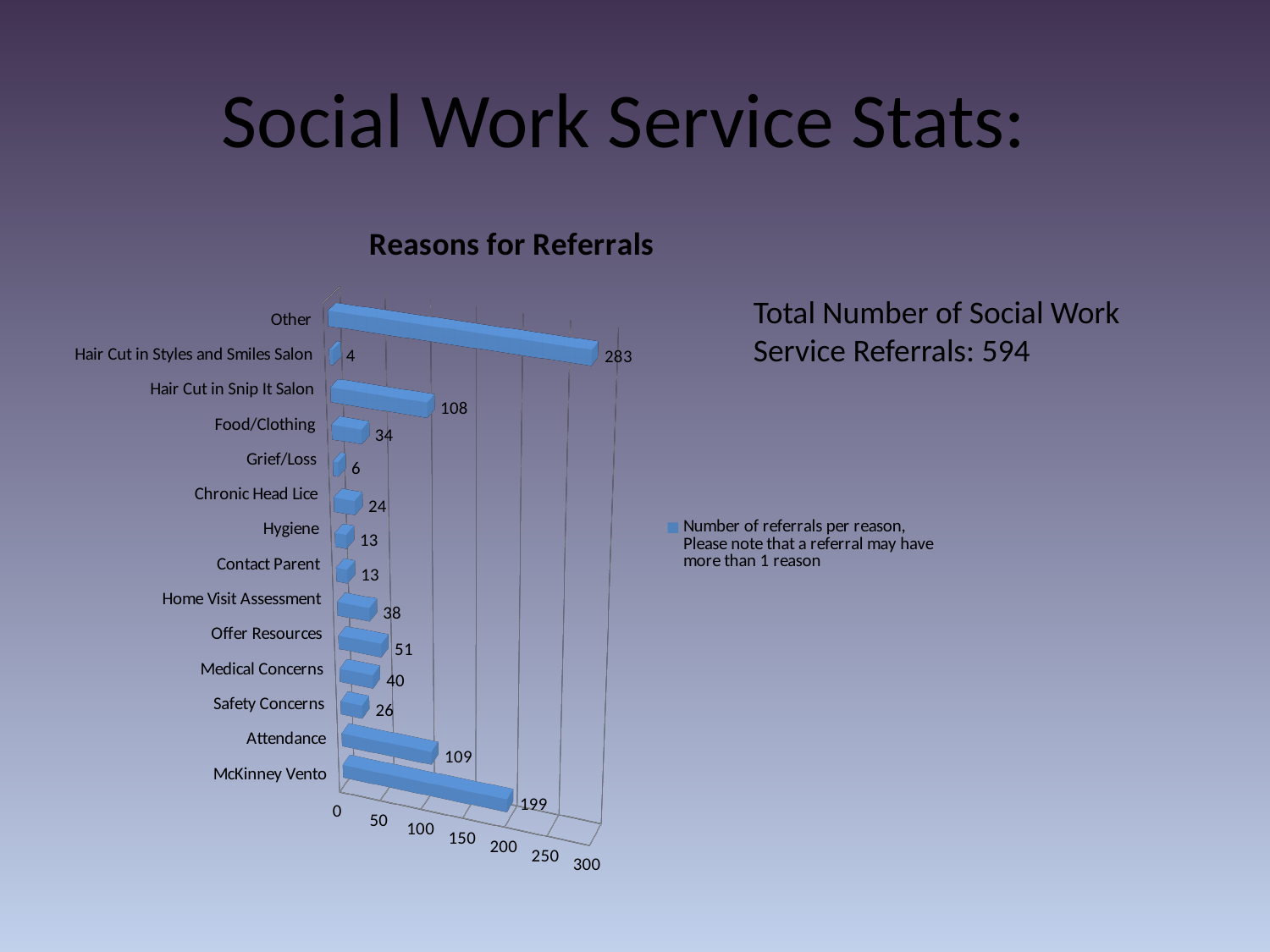

# Social Work Service Stats:

[unsupported chart]

Total Number of Social Work Service Referrals: 594